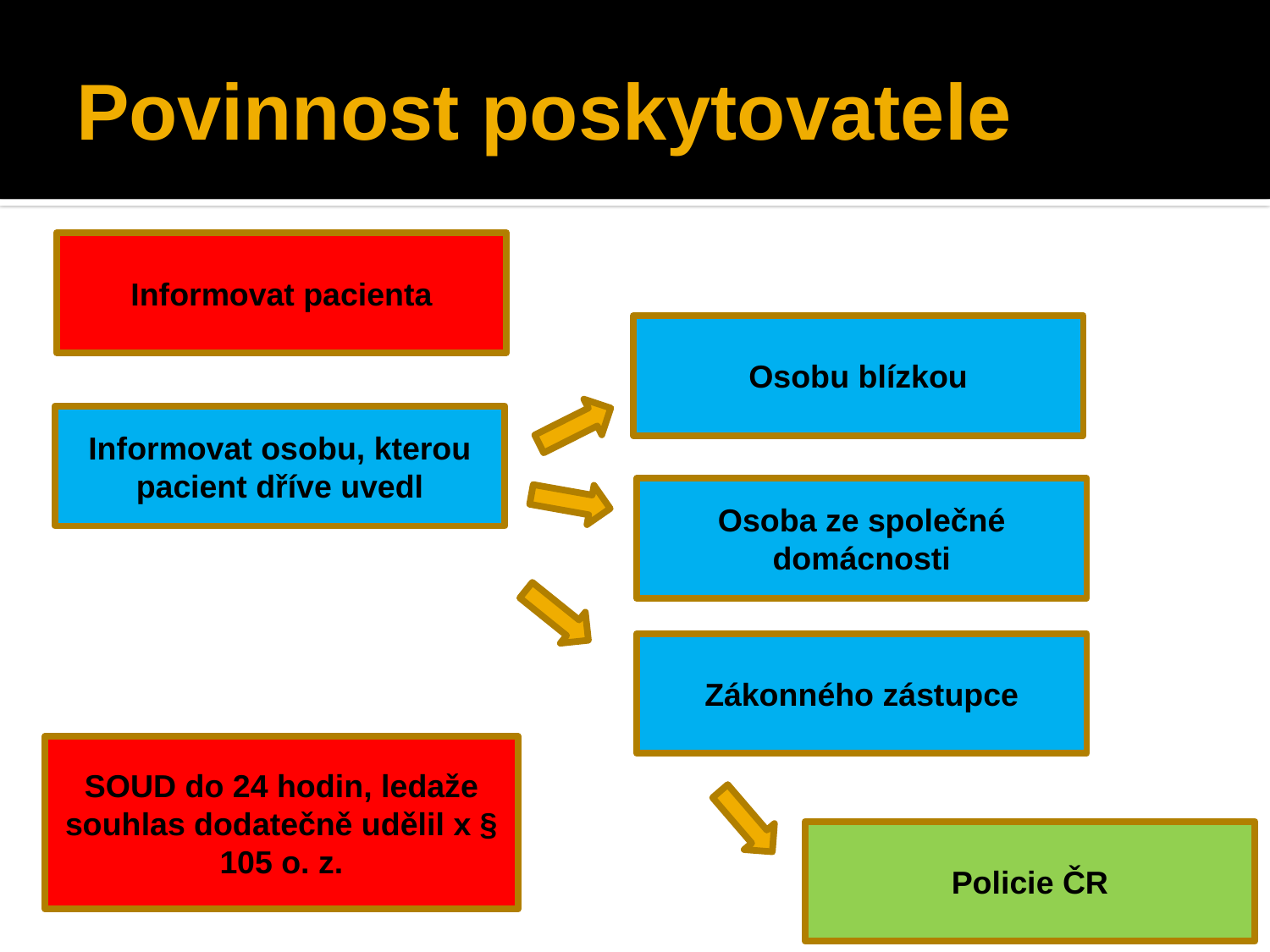

# Povinnost poskytovatele
Informovat pacienta
Osobu blízkou
Informovat osobu, kterou pacient dříve uvedl

Osoba ze společné domácnosti

Zákonného zástupce
SOUD do 24 hodin, ledaže souhlas dodatečně udělil x § 105 o. z.

Policie ČR